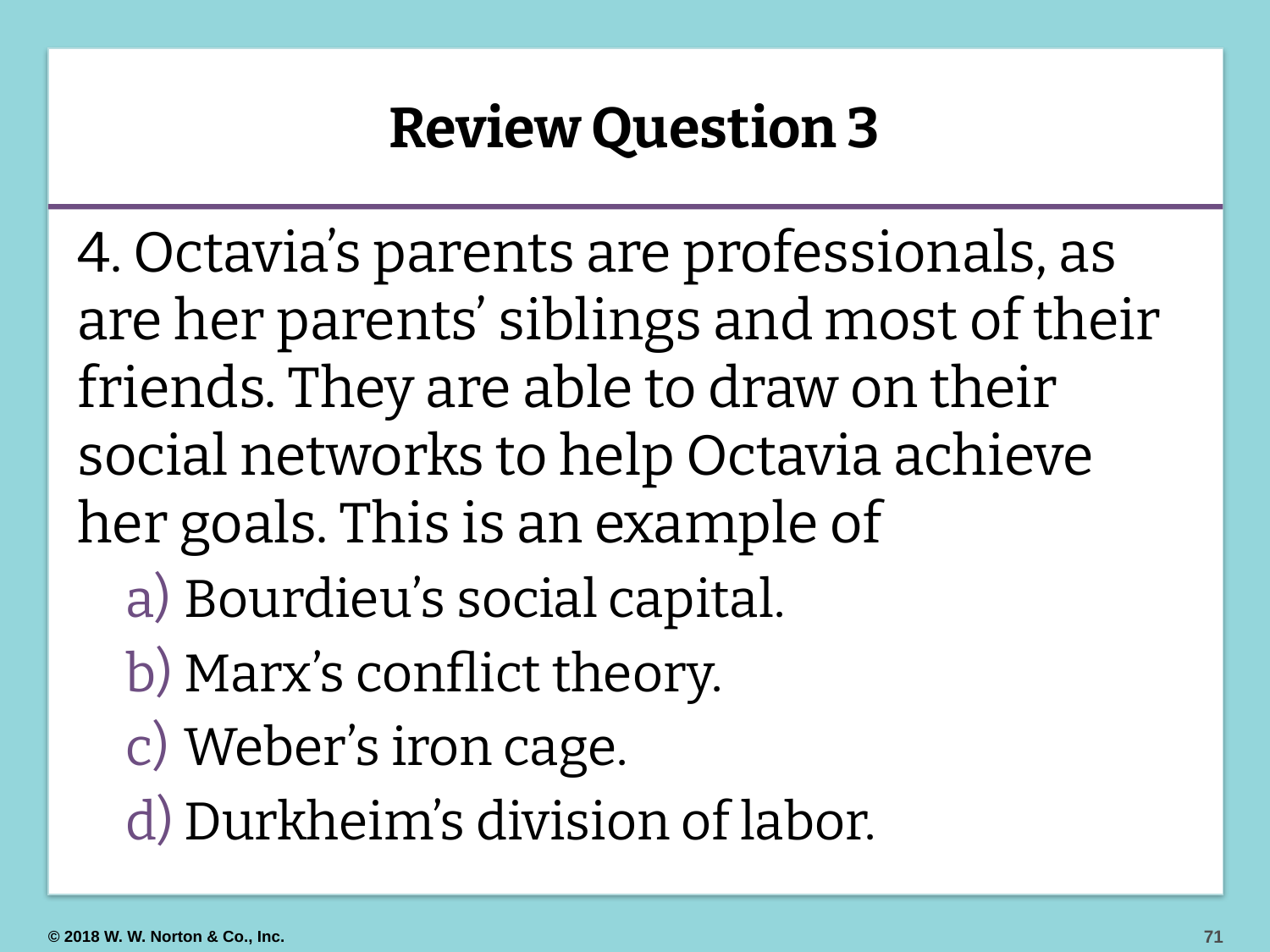

# Review Question 3
4. Octavia’s parents are professionals, as are her parents’ siblings and most of their friends. They are able to draw on their social networks to help Octavia achieve her goals. This is an example of
 Bourdieu’s social capital.
 Marx’s conflict theory.
 Weber’s iron cage.
 Durkheim’s division of labor.